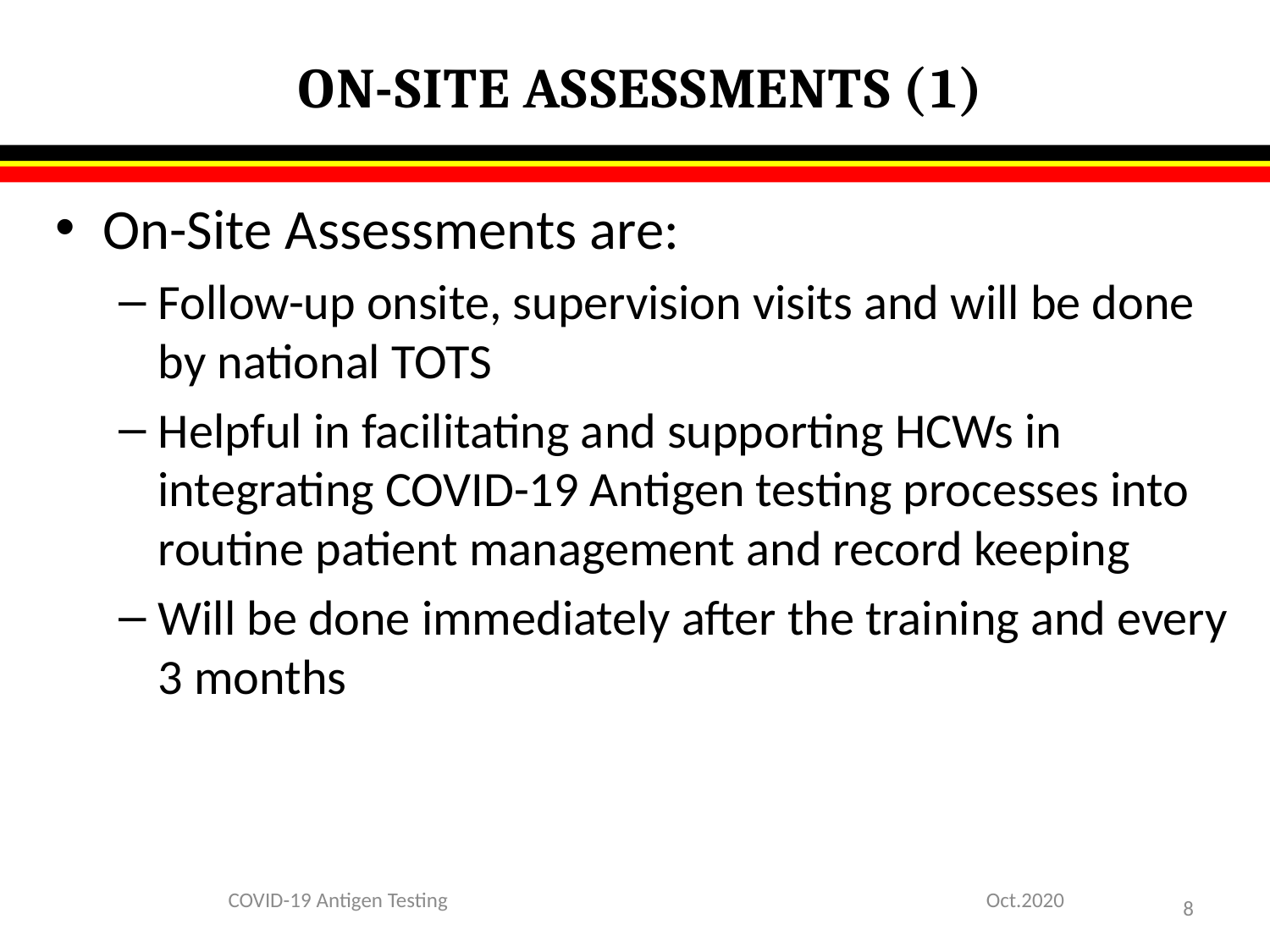

# ON-SITE ASSESSMENTS (1)
On-Site Assessments are:
Follow-up onsite, supervision visits and will be done by national TOTS
Helpful in facilitating and supporting HCWs in integrating COVID-19 Antigen testing processes into routine patient management and record keeping
Will be done immediately after the training and every 3 months
COVID-19 Antigen Testing
Oct.2020
8